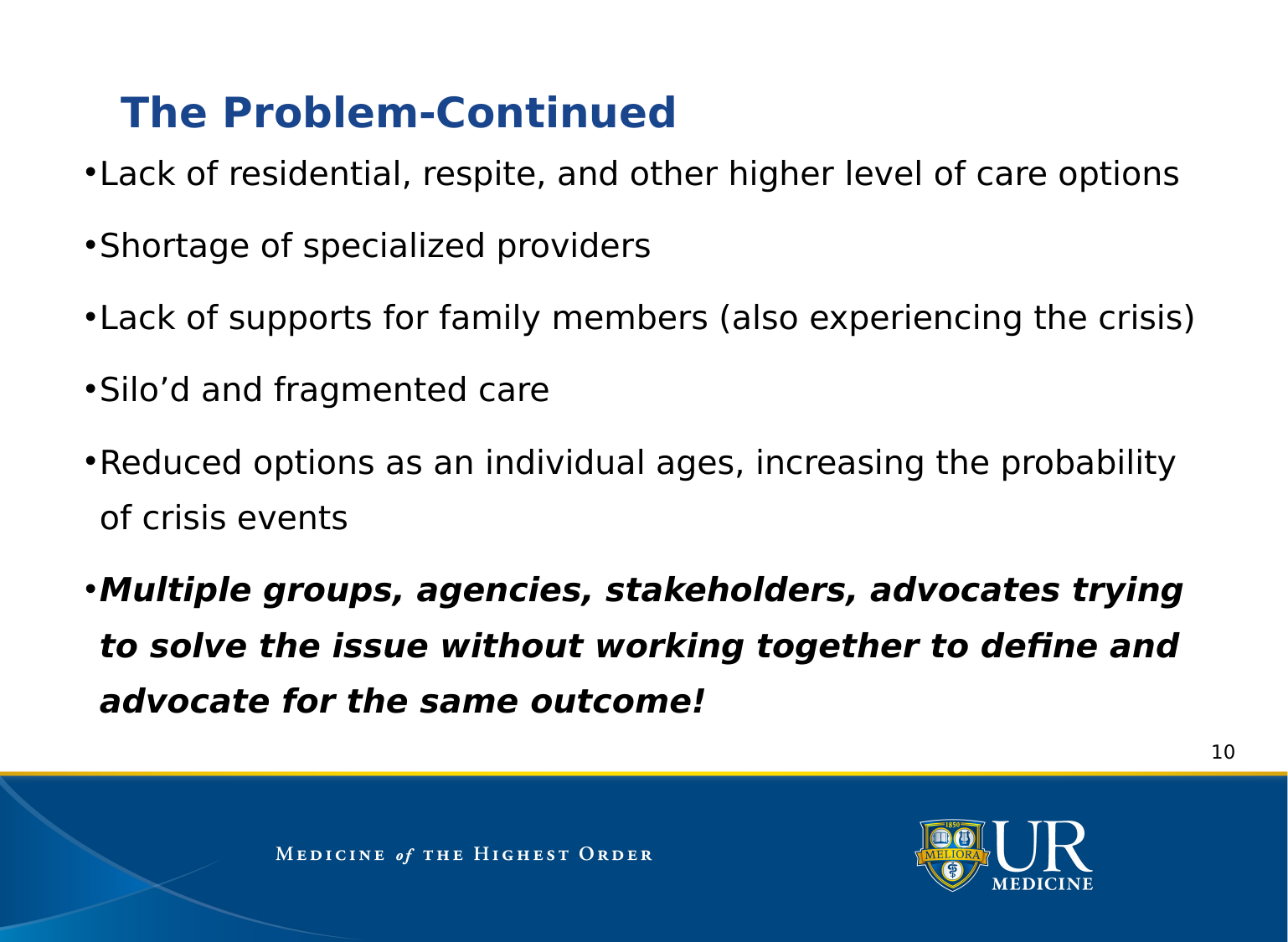

# The Problem-Continued
Lack of residential, respite, and other higher level of care options
Shortage of specialized providers
Lack of supports for family members (also experiencing the crisis)
Silo’d and fragmented care
Reduced options as an individual ages, increasing the probability of crisis events
Multiple groups, agencies, stakeholders, advocates trying to solve the issue without working together to define and advocate for the same outcome!
10